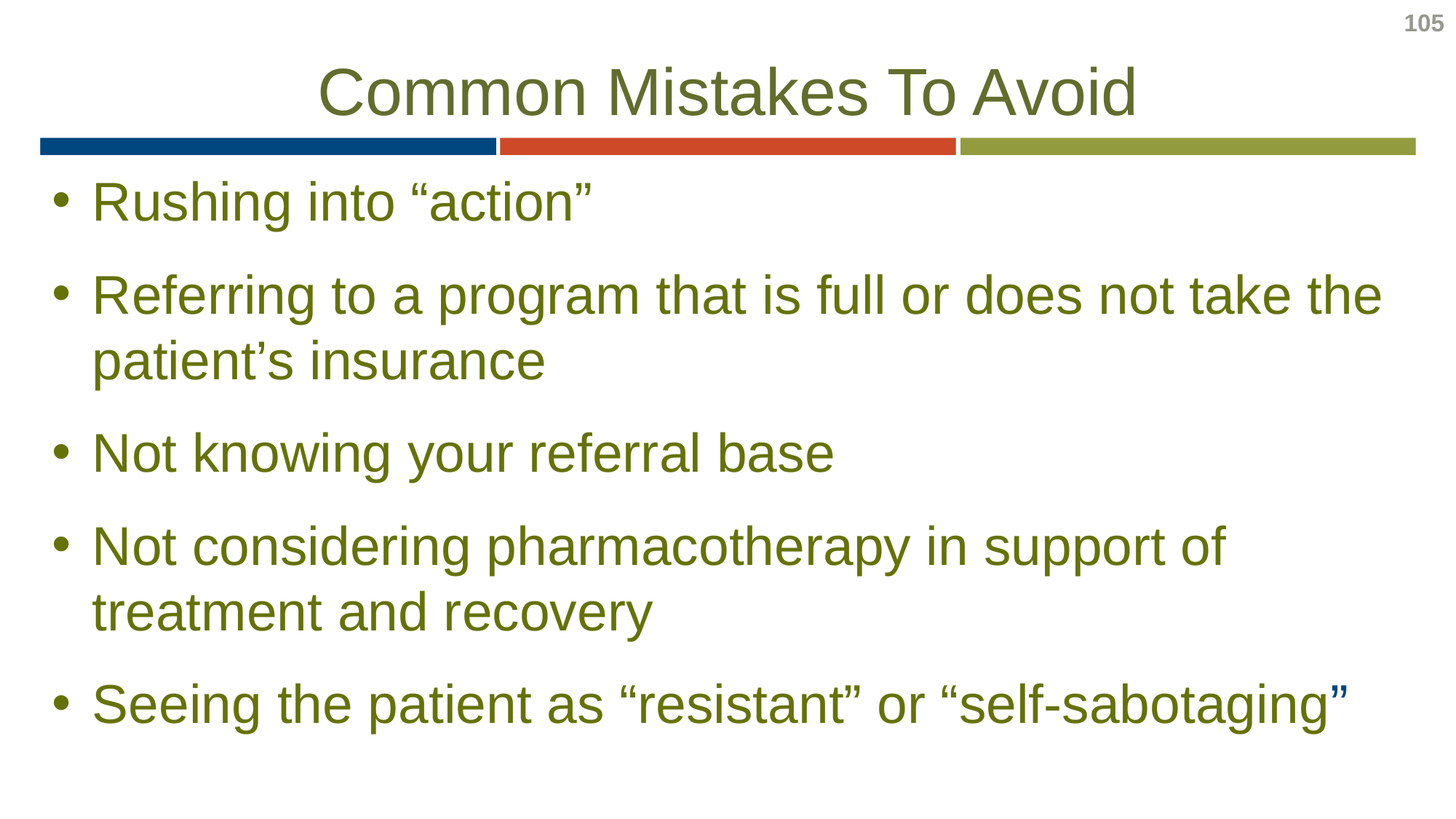

105
# Common Mistakes To Avoid
Rushing into “action”
Referring to a program that is full or does not take the patient’s insurance
Not knowing your referral base
Not considering pharmacotherapy in support of treatment and recovery
Seeing the patient as “resistant” or “self-sabotaging”